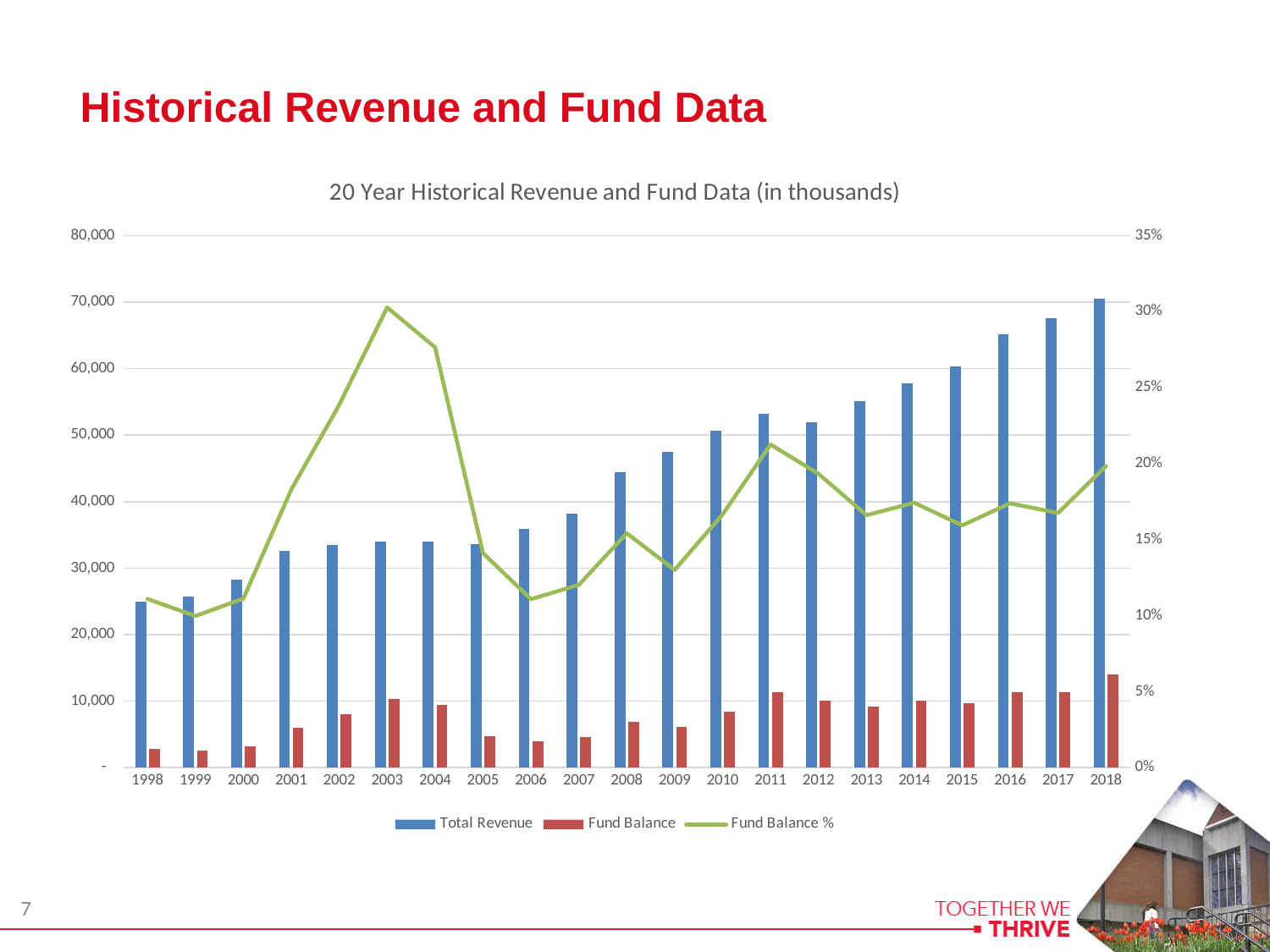

Historical Revenue and Fund Data

### Chart: 20 Year Historical Revenue and Fund Data (in thousands)

| Category | Total Revenue | Fund Balance | Fund Balance % |
|---|---|---|---|
| 1998 | 24965.4 | 2769.0 | 0.11091350428993726 |
| 1999 | 25714.4 | 2564.0 | 0.09971066795258687 |
| 2000 | 28235.6 | 3140.0 | 0.11120712858944029 |
| 2001 | 32530.5 | 5951.0 | 0.18293601389465272 |
| 2002 | 33531.6 | 8004.0 | 0.23870021114411483 |
| 2003 | 33966.8 | 10282.0 | 0.3027073495295406 |
| 2004 | 33972.0 | 9392.0 | 0.27646296950429766 |
| 2005 | 33624.5 | 4744.0 | 0.14108759981561064 |
| 2006 | 35882.7 | 3975.0 | 0.11077761706894967 |
| 2007 | 38203.3 | 4593.0 | 0.12022521614624913 |
| 2008 | 44441.8 | 6851.0 | 0.15415667232200314 |
| 2009 | 47537.2 | 6183.0 | 0.13006655840057893 |
| 2010 | 50604.8 | 8429.0 | 0.1665652270140382 |
| 2011 | 53149.8 | 11297.0 | 0.2125501883356099 |
| 2012 | 51894.0 | 10032.0 | 0.1933171464909238 |
| 2013 | 55120.8 | 9154.0 | 0.1660716099911467 |
| 2014 | 57772.9 | 10063.0 | 0.17418201267376227 |
| 2015 | 60353.5 | 9618.0 | 0.1593610975336973 |
| 2016 | 65167.9 | 11328.0 | 0.17382791220831115 |
| 2017 | 67598.2 | 11323.0 | 0.16750446017793374 |
| 2018 | 70532.8 | 13993.0 | 0.19838996892226027 |
7